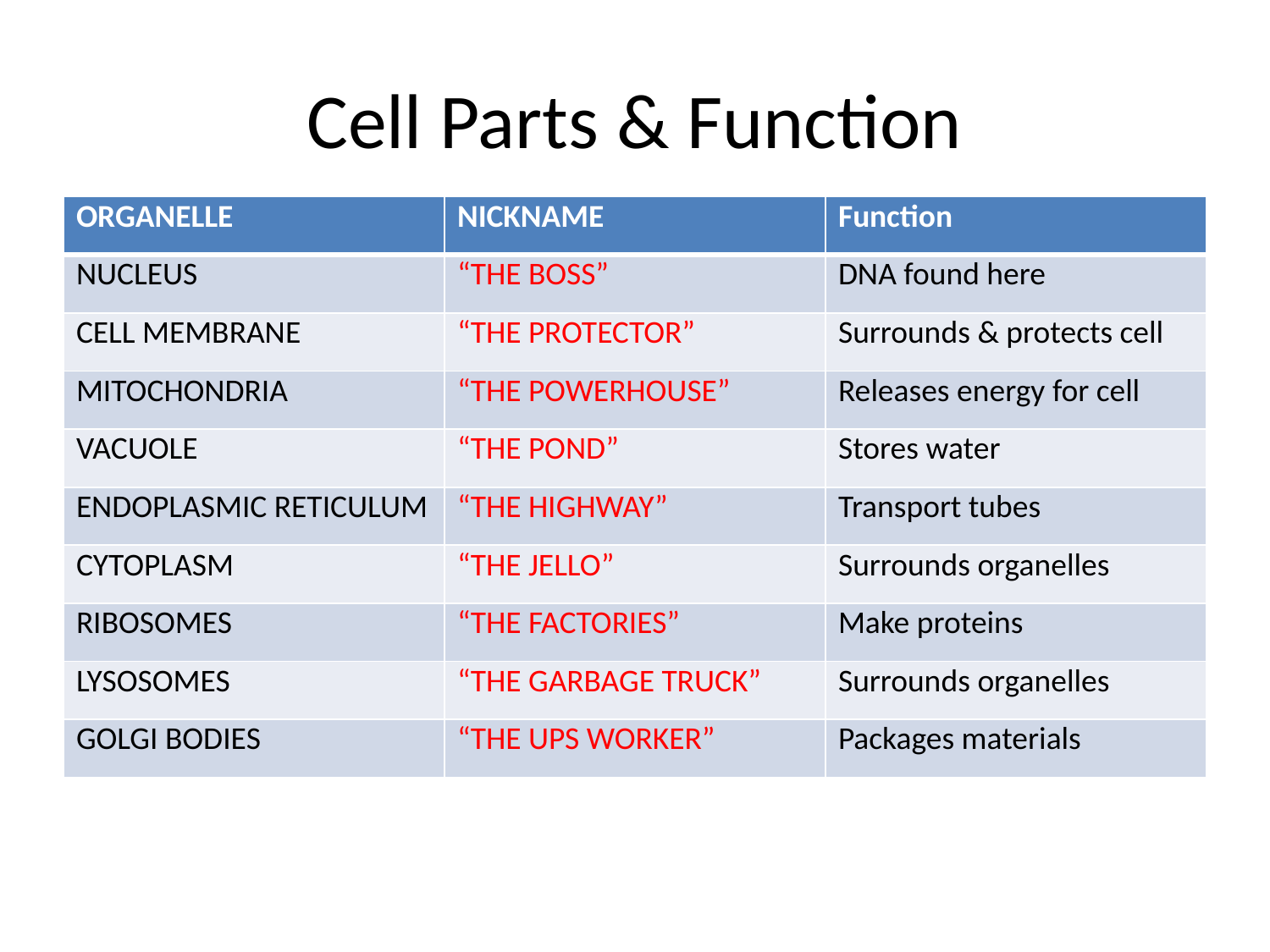

# Cell Parts & Function
| ORGANELLE | NICKNAME | Function |
| --- | --- | --- |
| NUCLEUS | “THE BOSS” | DNA found here |
| CELL MEMBRANE | “THE PROTECTOR” | Surrounds & protects cell |
| MITOCHONDRIA | “THE POWERHOUSE” | Releases energy for cell |
| VACUOLE | “THE POND” | Stores water |
| ENDOPLASMIC RETICULUM | “THE HIGHWAY” | Transport tubes |
| CYTOPLASM | “THE JELLO” | Surrounds organelles |
| RIBOSOMES | “THE FACTORIES” | Make proteins |
| LYSOSOMES | “THE GARBAGE TRUCK” | Surrounds organelles |
| GOLGI BODIES | “THE UPS WORKER” | Packages materials |